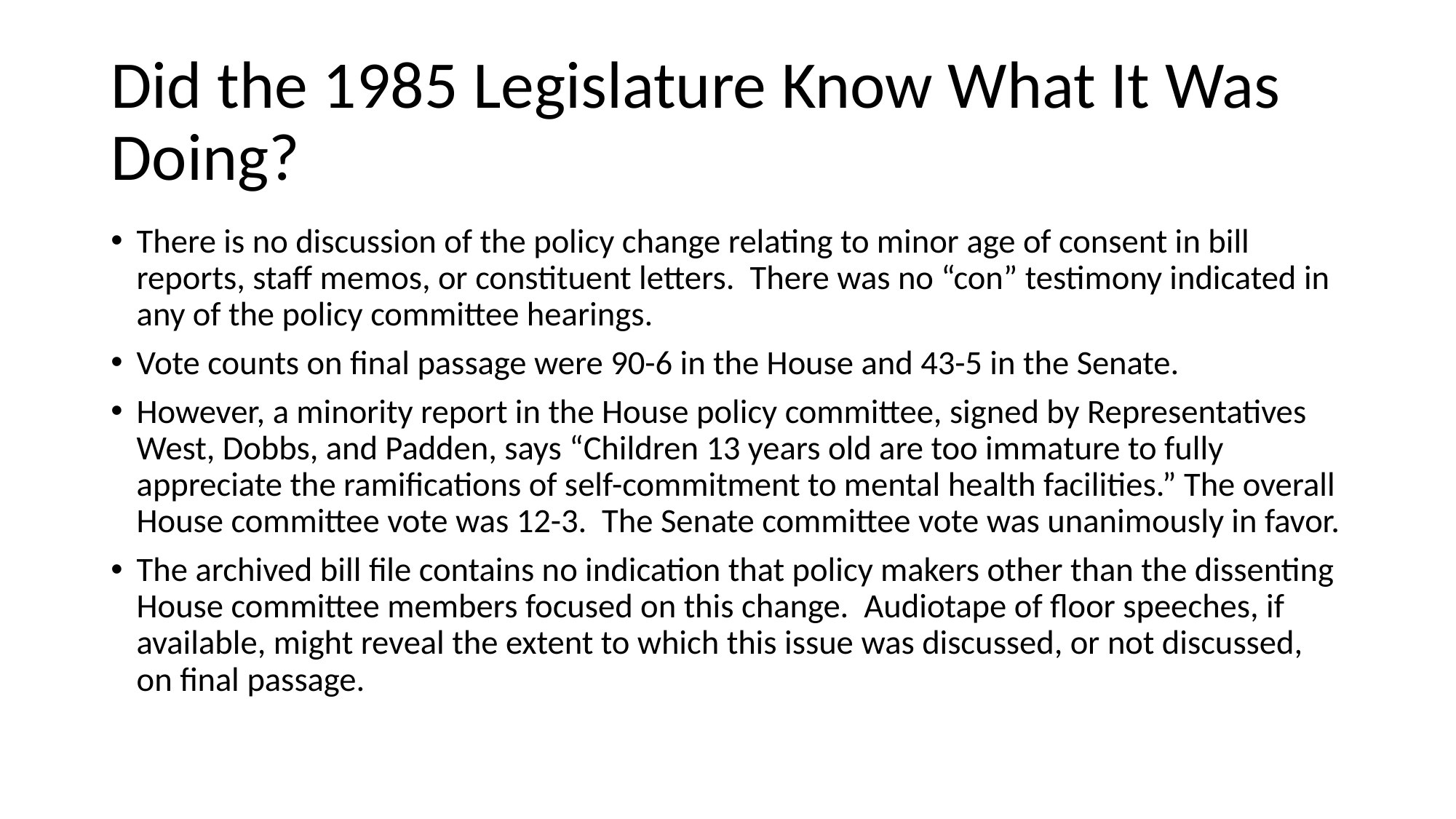

# Did the 1985 Legislature Know What It Was Doing?
There is no discussion of the policy change relating to minor age of consent in bill reports, staff memos, or constituent letters.  There was no “con” testimony indicated in any of the policy committee hearings.
Vote counts on final passage were 90-6 in the House and 43-5 in the Senate.
However, a minority report in the House policy committee, signed by Representatives West, Dobbs, and Padden, says “Children 13 years old are too immature to fully appreciate the ramifications of self-commitment to mental health facilities.” The overall House committee vote was 12-3.  The Senate committee vote was unanimously in favor.
The archived bill file contains no indication that policy makers other than the dissenting House committee members focused on this change.  Audiotape of floor speeches, if available, might reveal the extent to which this issue was discussed, or not discussed, on final passage.